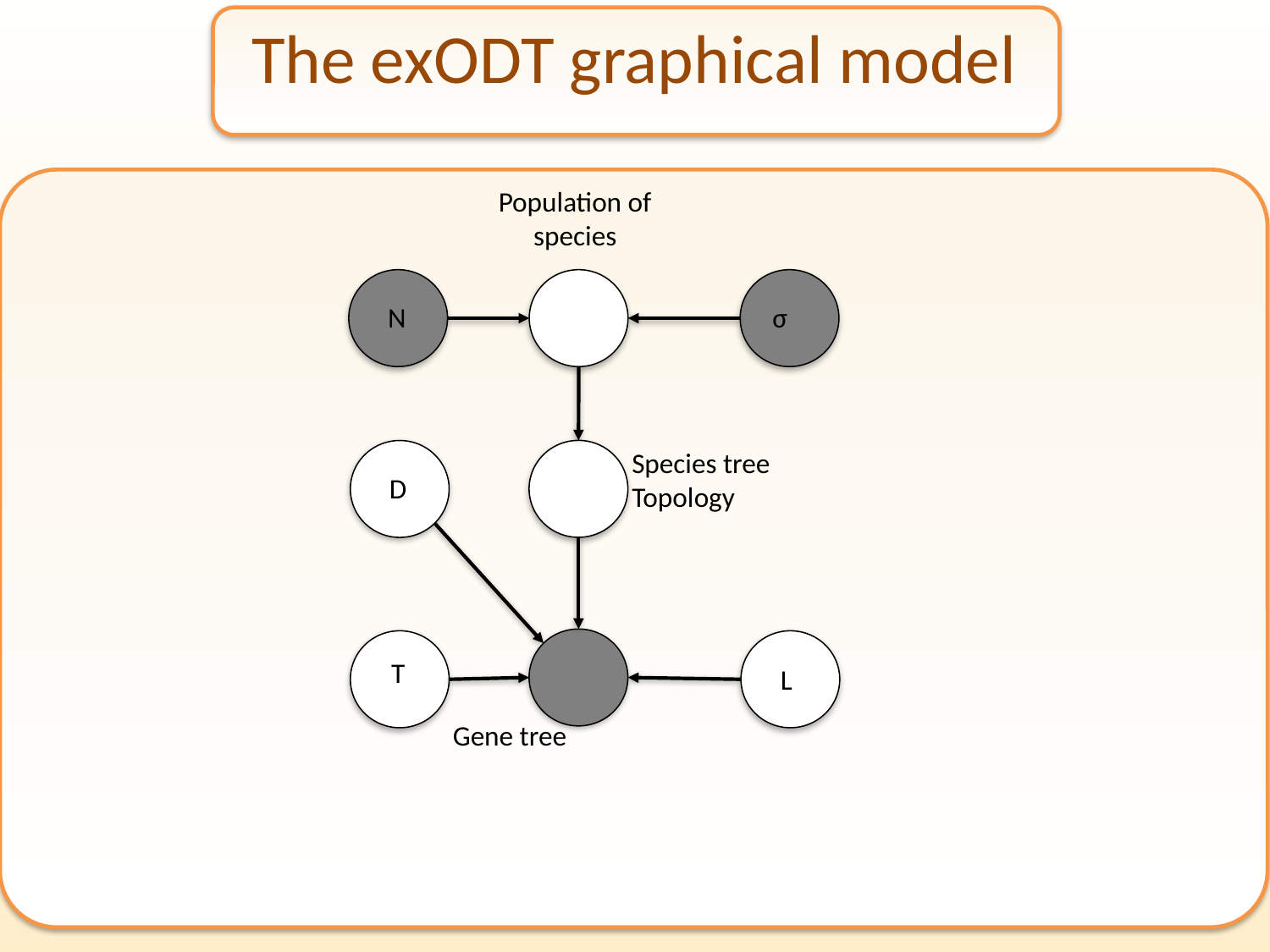

# The exODT graphical model

Population of species

N
σ
Species tree
Topology

Gene tree

D

T
L